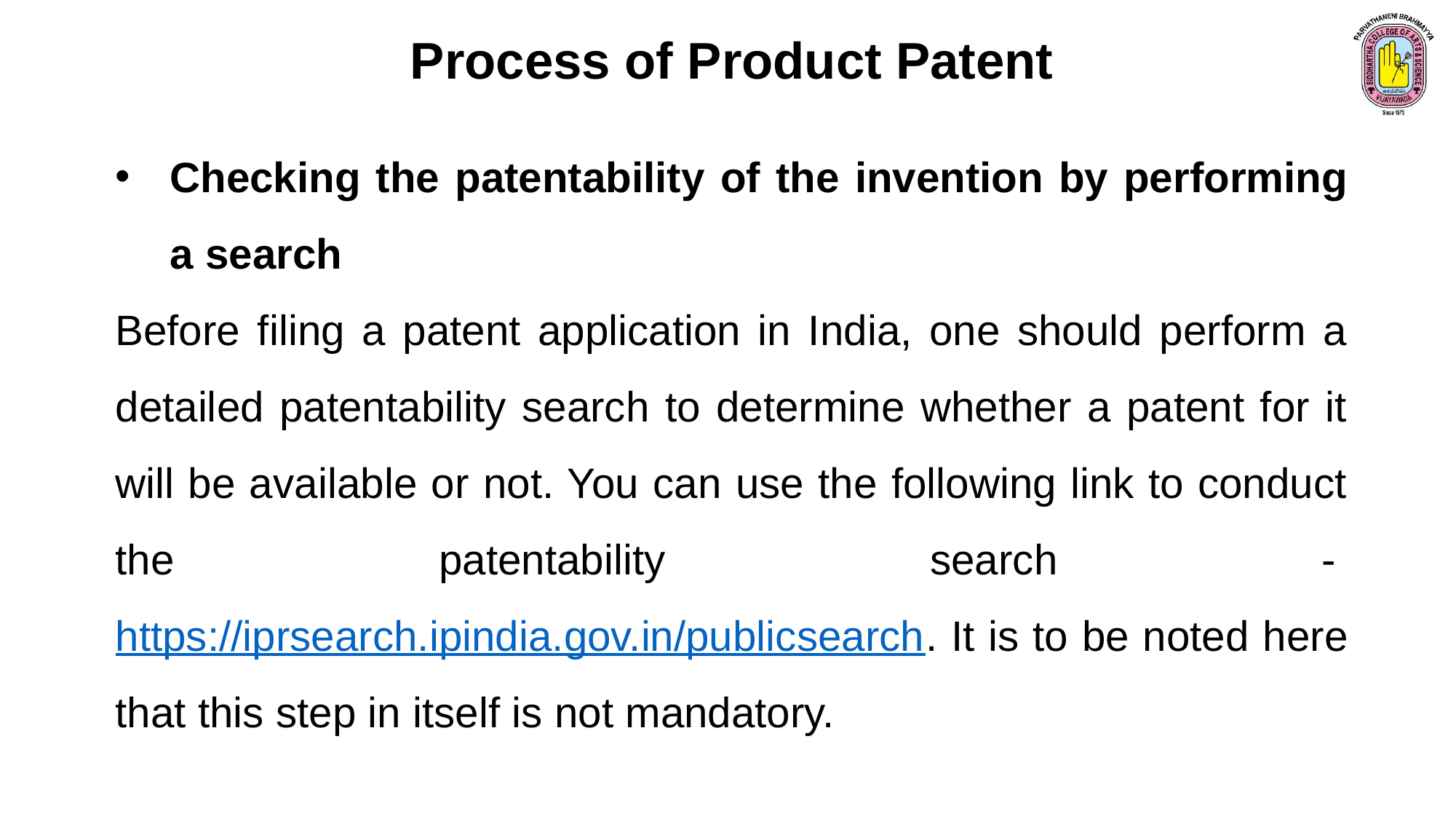

Process of Product Patent
Checking the patentability of the invention by performing a search
Before filing a patent application in India, one should perform a detailed patentability search to determine whether a patent for it will be available or not. You can use the following link to conduct the patentability search - https://iprsearch.ipindia.gov.in/publicsearch. It is to be noted here that this step in itself is not mandatory.